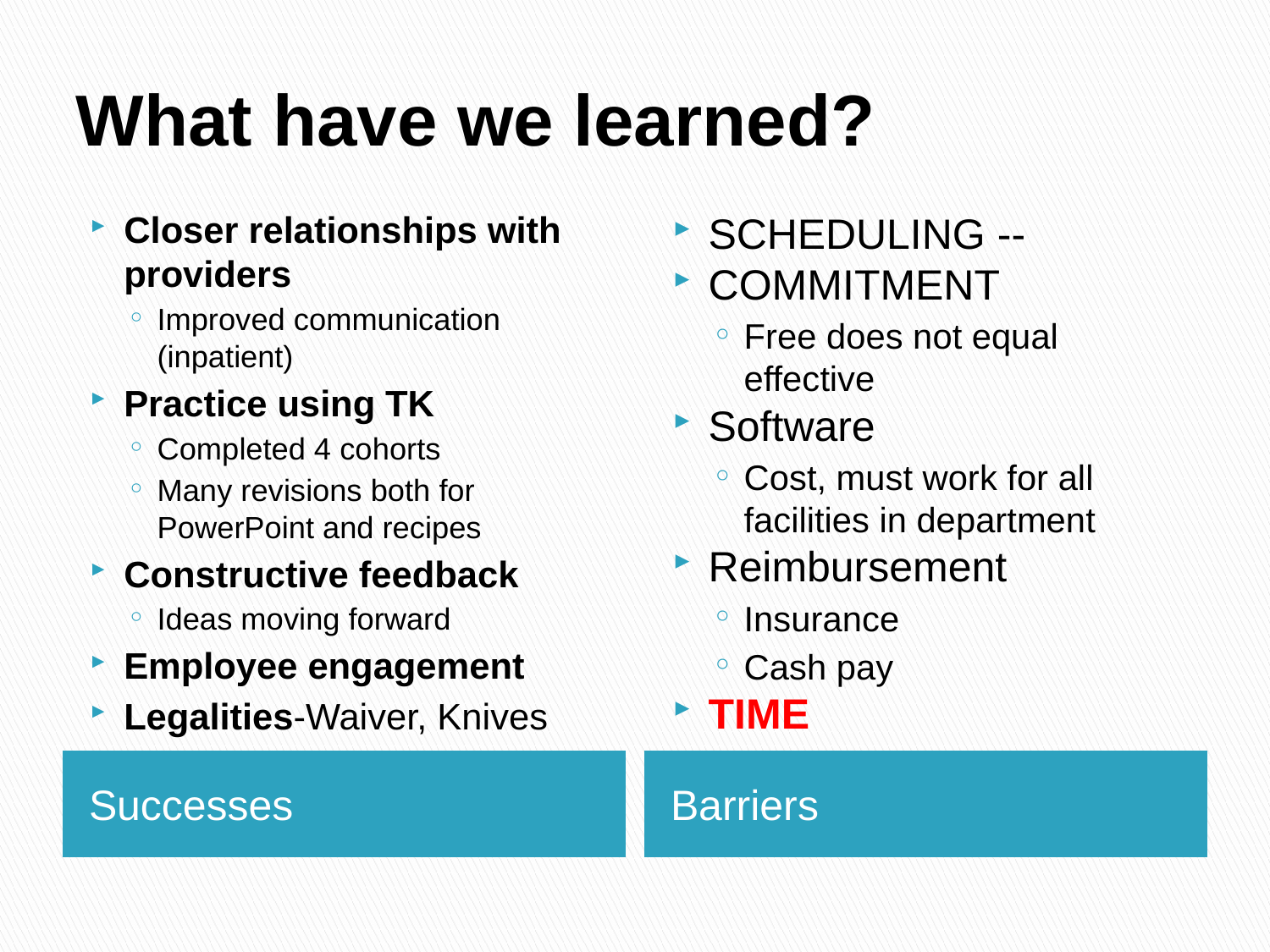

# What have we learned?
Closer relationships with providers
Improved communication (inpatient)
Practice using TK
Completed 4 cohorts
Many revisions both for PowerPoint and recipes
Constructive feedback
Ideas moving forward
Employee engagement
Legalities-Waiver, Knives

SCHEDULING --
COMMITMENT
Free does not equal effective
Software
Cost, must work for all facilities in department
Reimbursement
Insurance
Cash pay
TIME
Successes
Barriers